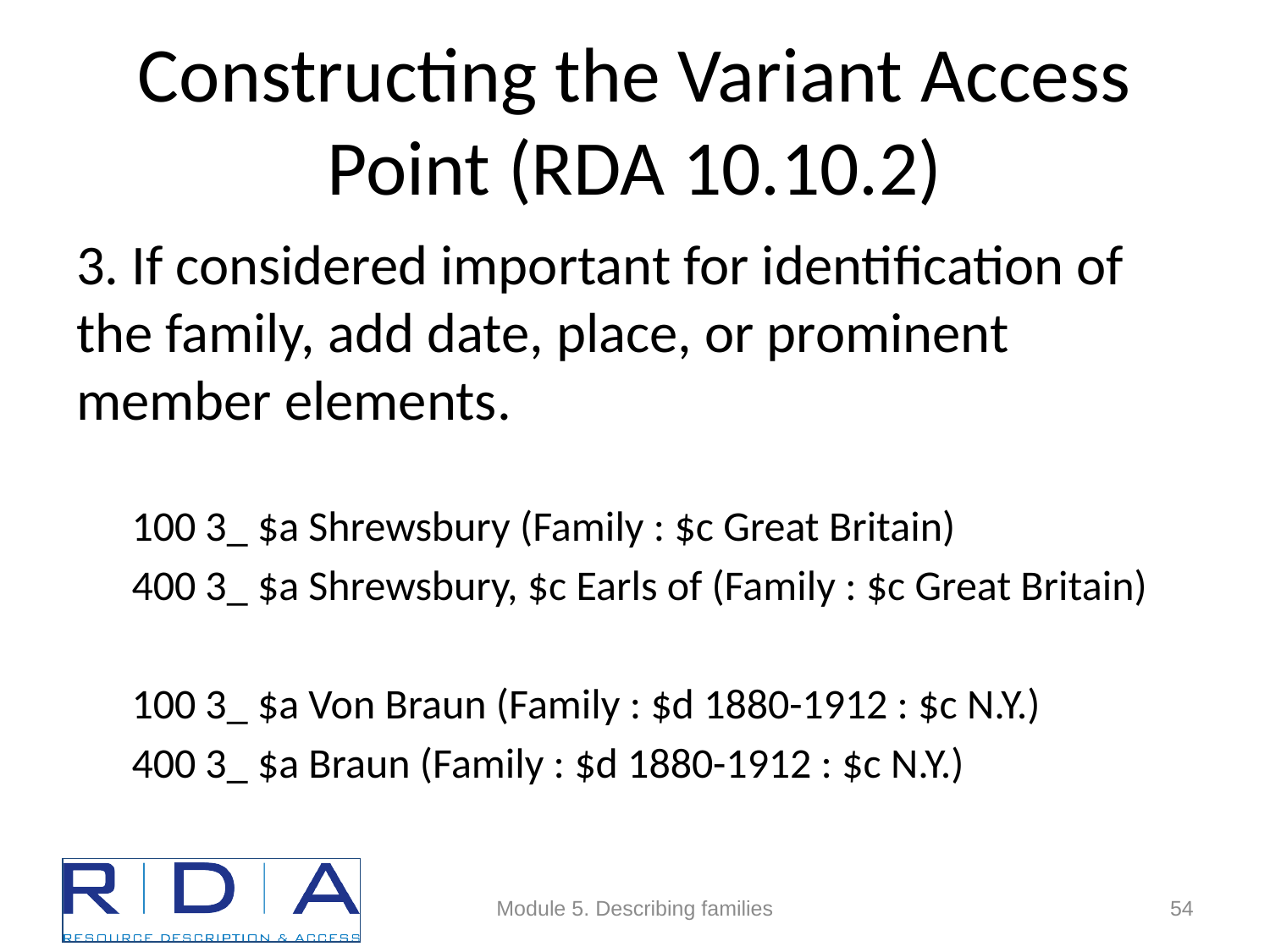

# Constructing the Variant Access Point (RDA 10.10.2)
3. If considered important for identification of the family, add date, place, or prominent member elements.

100 3_ $a Shrewsbury (Family : $c Great Britain)
400 3_ $a Shrewsbury, $c Earls of (Family : $c Great Britain)

100 3_ $a Von Braun (Family : $d 1880-1912 : $c N.Y.)
400 3_ $a Braun (Family : $d 1880-1912 : $c N.Y.)

Module 5. Describing families
54